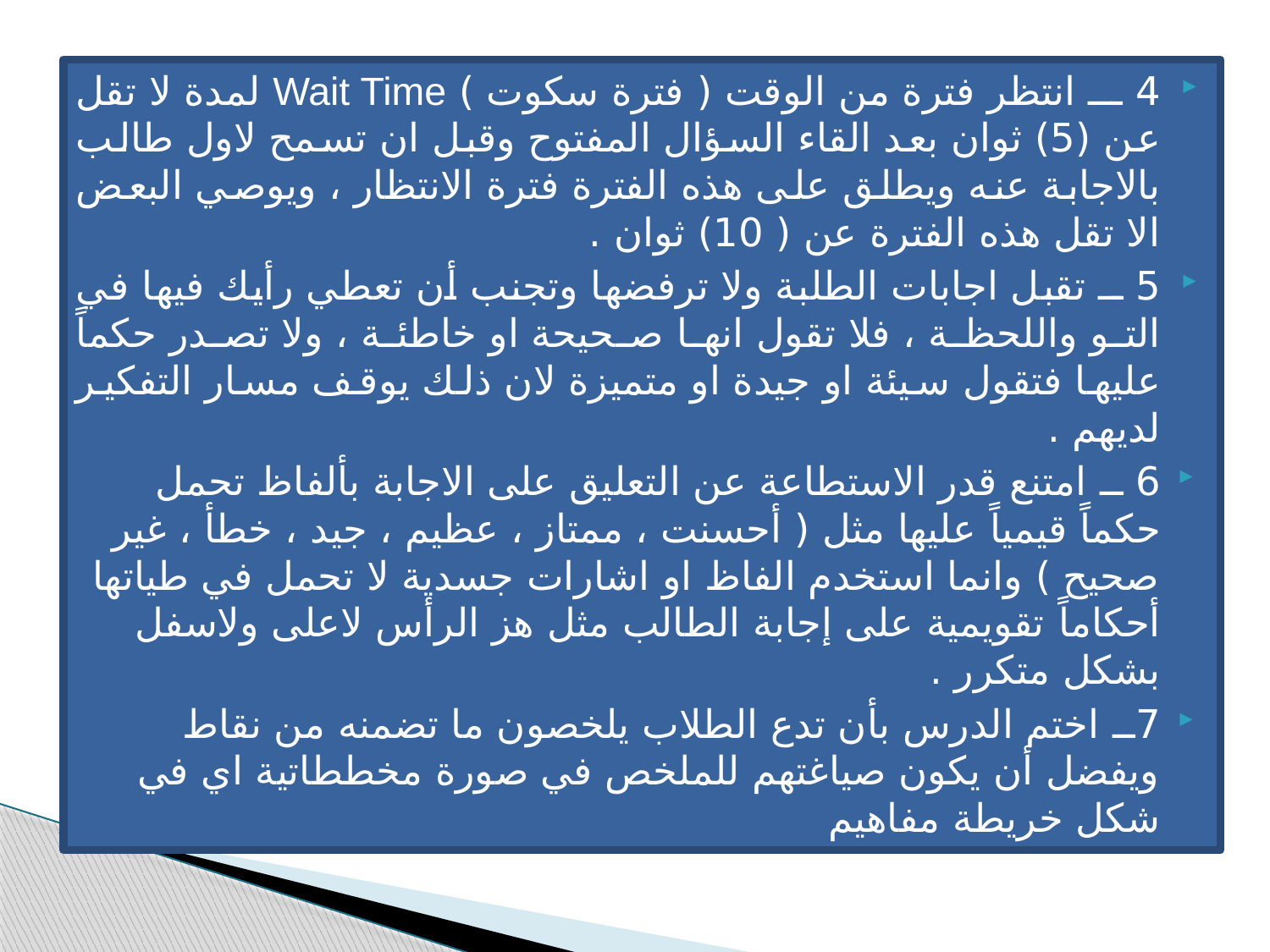

4 ـــ انتظر فترة من الوقت ( فترة سكوت ) Wait Time لمدة لا تقل عن (5) ثوان بعد القاء السؤال المفتوح وقبل ان تسمح لاول طالب بالاجابة عنه ويطلق على هذه الفترة فترة الانتظار ، ويوصي البعض الا تقل هذه الفترة عن ( 10) ثوان .
5 ــ تقبل اجابات الطلبة ولا ترفضها وتجنب أن تعطي رأيك فيها في التو واللحظة ، فلا تقول انها صحيحة او خاطئة ، ولا تصدر حكماً عليها فتقول سيئة او جيدة او متميزة لان ذلك يوقف مسار التفكير لديهم .
6 ــ امتنع قدر الاستطاعة عن التعليق على الاجابة بألفاظ تحمل حكماً قيمياً عليها مثل ( أحسنت ، ممتاز ، عظيم ، جيد ، خطأ ، غير صحيح ) وانما استخدم الفاظ او اشارات جسدية لا تحمل في طياتها أحكاماً تقويمية على إجابة الطالب مثل هز الرأس لاعلى ولاسفل بشكل متكرر .
7ــ اختم الدرس بأن تدع الطلاب يلخصون ما تضمنه من نقاط ويفضل أن يكون صياغتهم للملخص في صورة مخططاتية اي في شكل خريطة مفاهيم